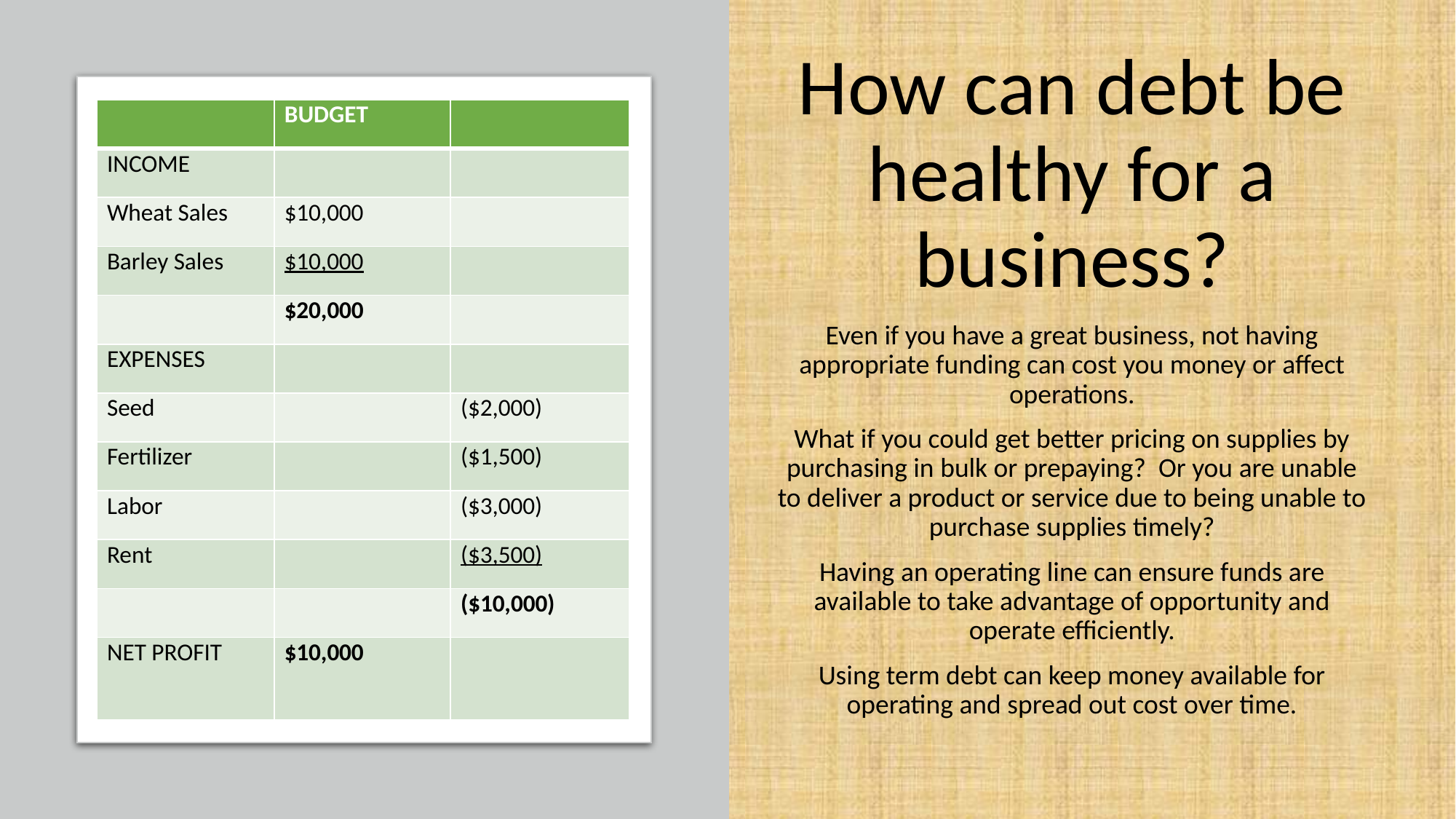

# How can debt be healthy for a business?

|  | BUDGET |  |
| --- | --- | --- |
| INCOME |  |  |
| Wheat Sales | $10,000 |  |
| Barley Sales | $10,000 |  |
|  | $20,000 |  |
| EXPENSES |  |  |
| Seed |  | ($2,000) |
| Fertilizer |  | ($1,500) |
| Labor |  | ($3,000) |
| Rent |  | ($3,500) |
|  |  | ($10,000) |
| NET PROFIT | $10,000 |  |
Even if you have a great business, not having appropriate funding can cost you money or affect operations.
What if you could get better pricing on supplies by purchasing in bulk or prepaying?  Or you are unable to deliver a product or service due to being unable to purchase supplies timely?
Having an operating line can ensure funds are available to take advantage of opportunity and operate efficiently.
Using term debt can keep money available for operating and spread out cost over time.